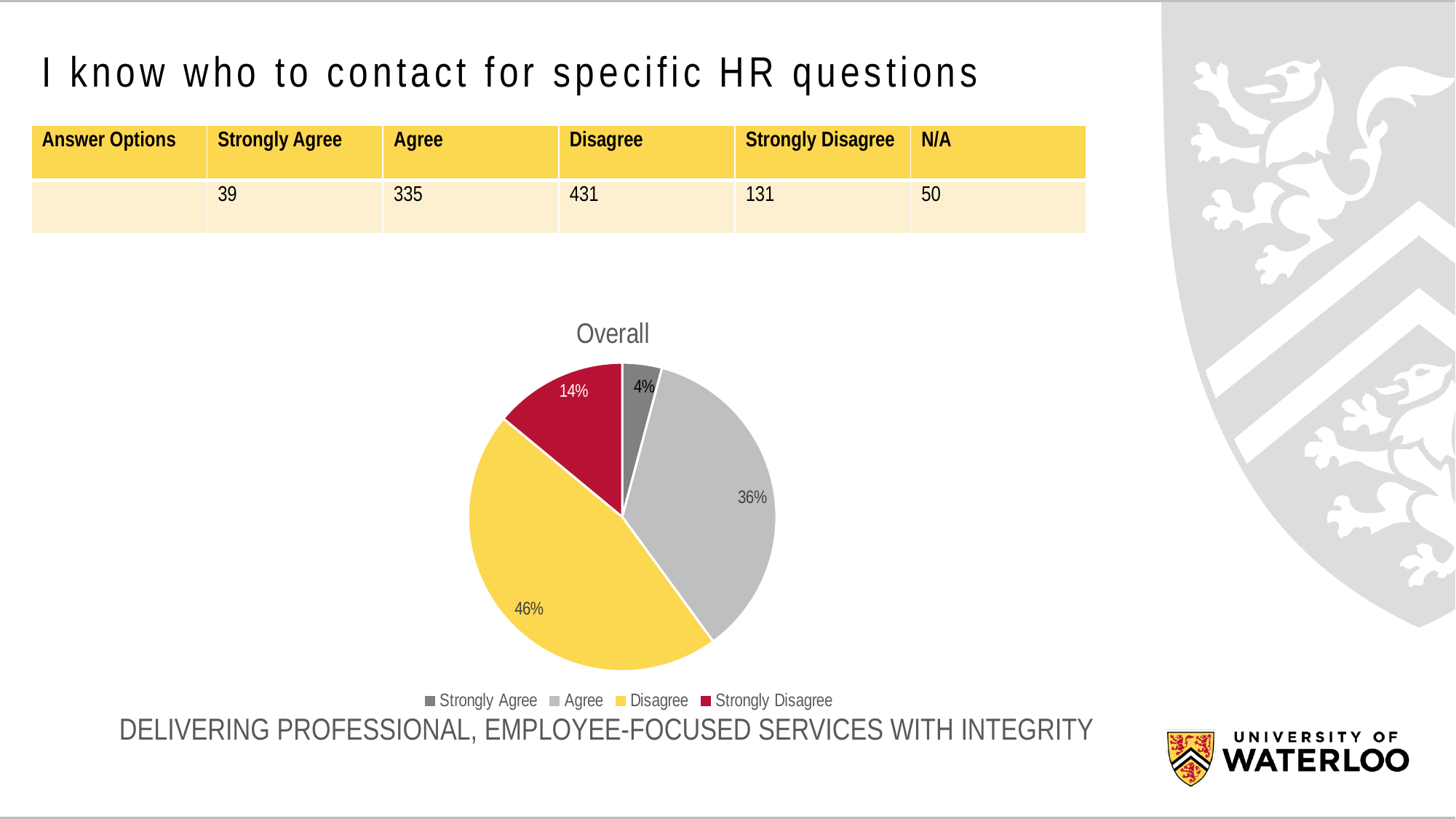

# I know who to contact for specific HR questions
| Answer Options | Strongly Agree | Agree | Disagree | Strongly Disagree | N/A |
| --- | --- | --- | --- | --- | --- |
|  | 39 | 335 | 431 | 131 | 50 |

### Chart: Overall

| Category | Employment Type |
|---|---|
| Strongly Agree | 39.0 |
| Agree | 335.0 |
| Disagree | 431.0 |
| Strongly Disagree | 131.0 |
DELIVERING PROFESSIONAL, EMPLOYEE-FOCUSED SERVICES WITH INTEGRITY